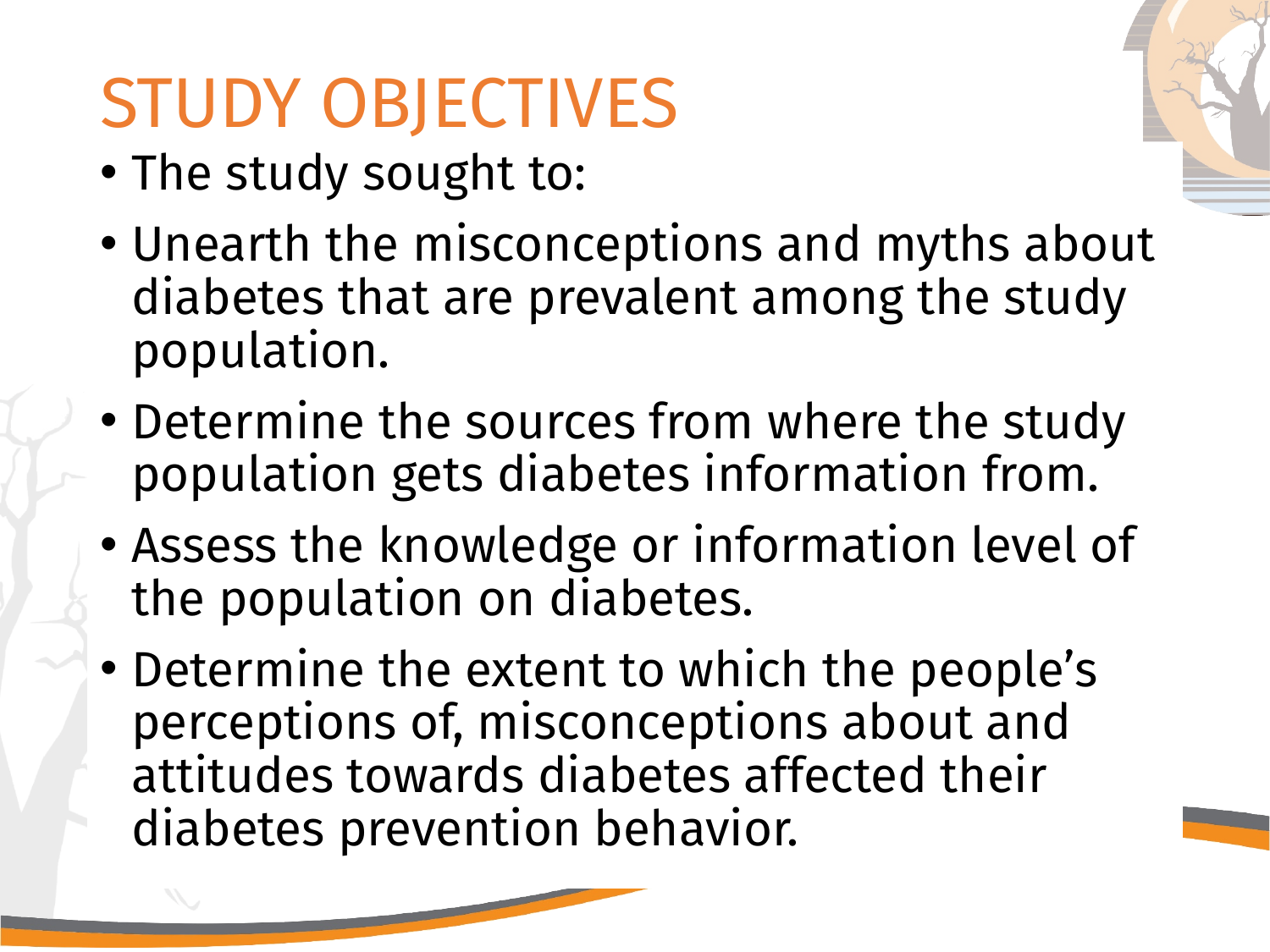

# STUDY OBJECTIVES
The study sought to:
Unearth the misconceptions and myths about diabetes that are prevalent among the study population.
Determine the sources from where the study population gets diabetes information from.
Assess the knowledge or information level of the population on diabetes.
Determine the extent to which the people’s perceptions of, misconceptions about and attitudes towards diabetes affected their diabetes prevention behavior.